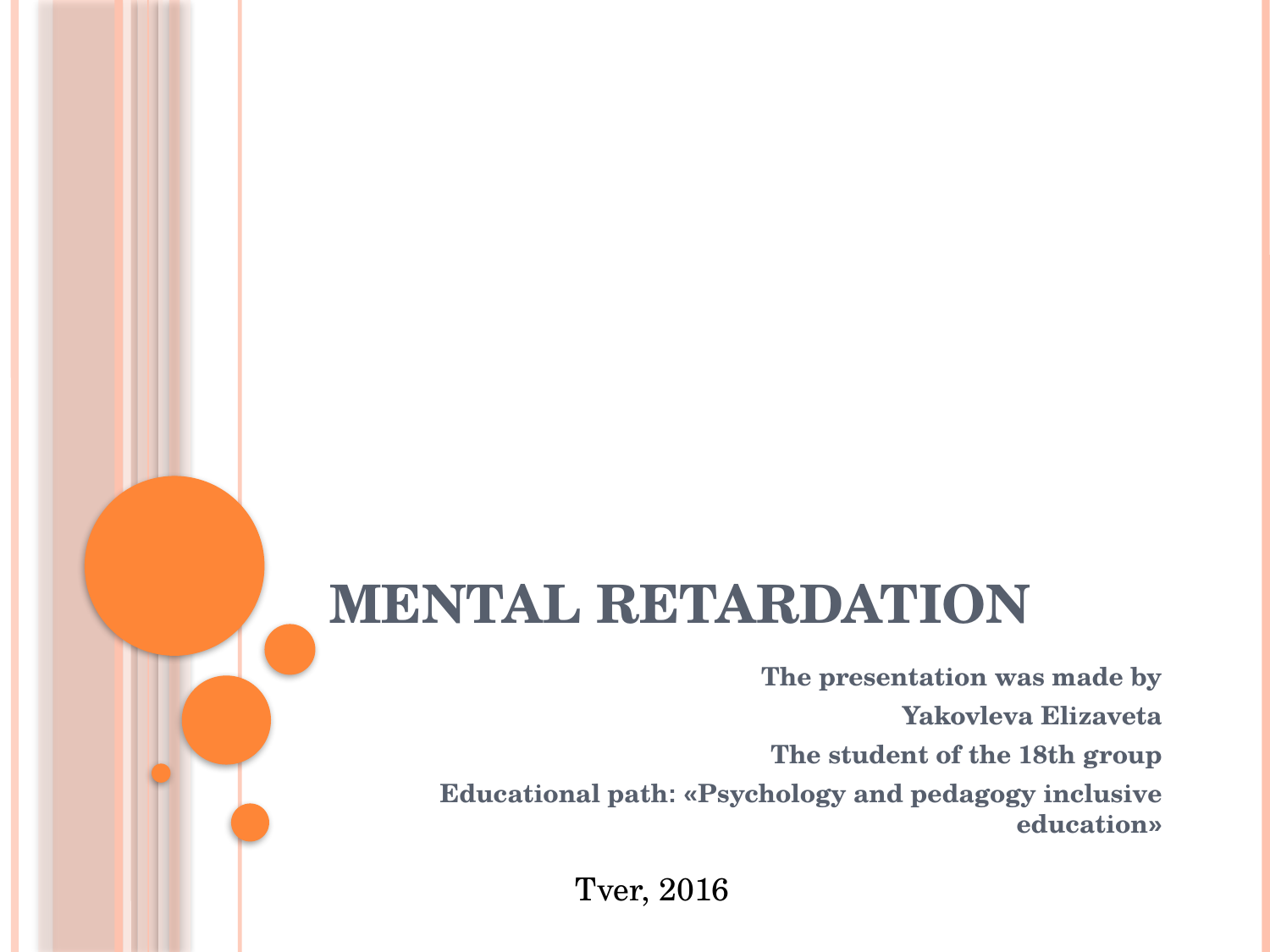

# Mental retardation
The presentation was made by
Yakovleva Elizaveta
The student of the 18th group
Educational path: «Psychology and pedagogy inclusive education»
Tver, 2016